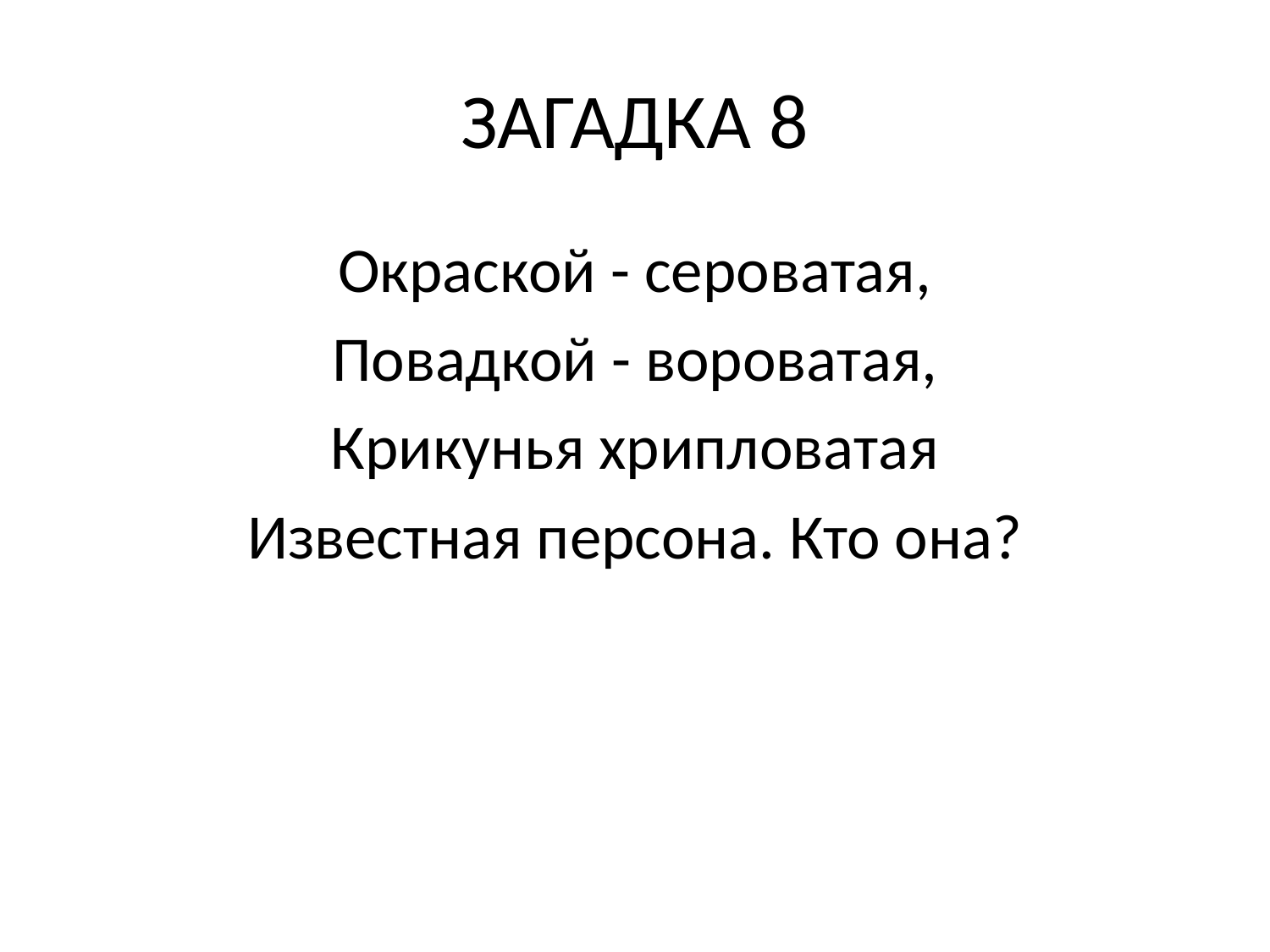

# ЗАГАДКА 8
Окраской - сероватая,
Повадкой - вороватая,
Крикунья хрипловатая­
Известная персона. Кто она?